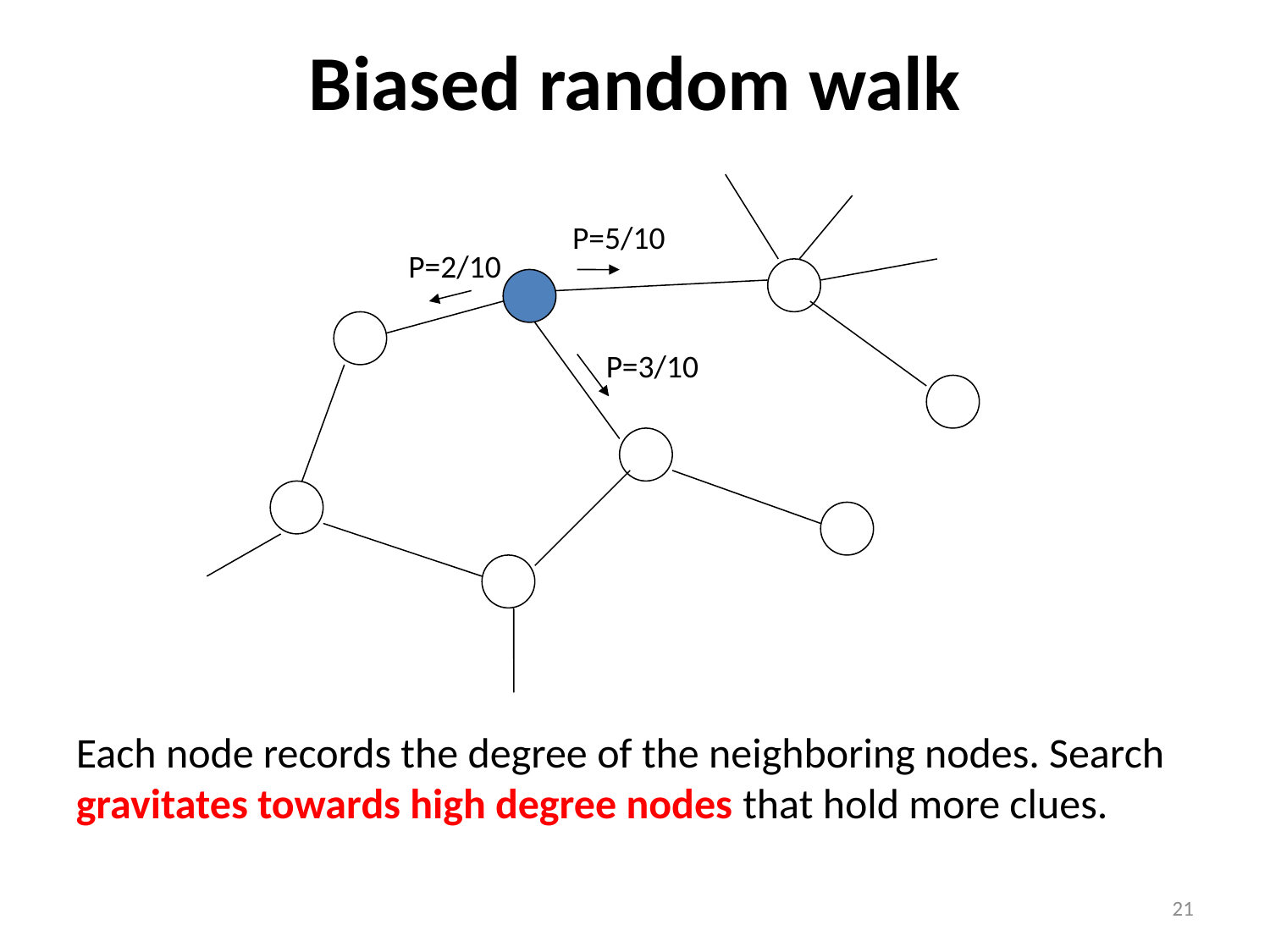

# Biased random walk

P=5/10
P=2/10

P=3/10

Each node records the degree of the neighboring nodes. Search gravitates towards high degree nodes that hold more clues.
21